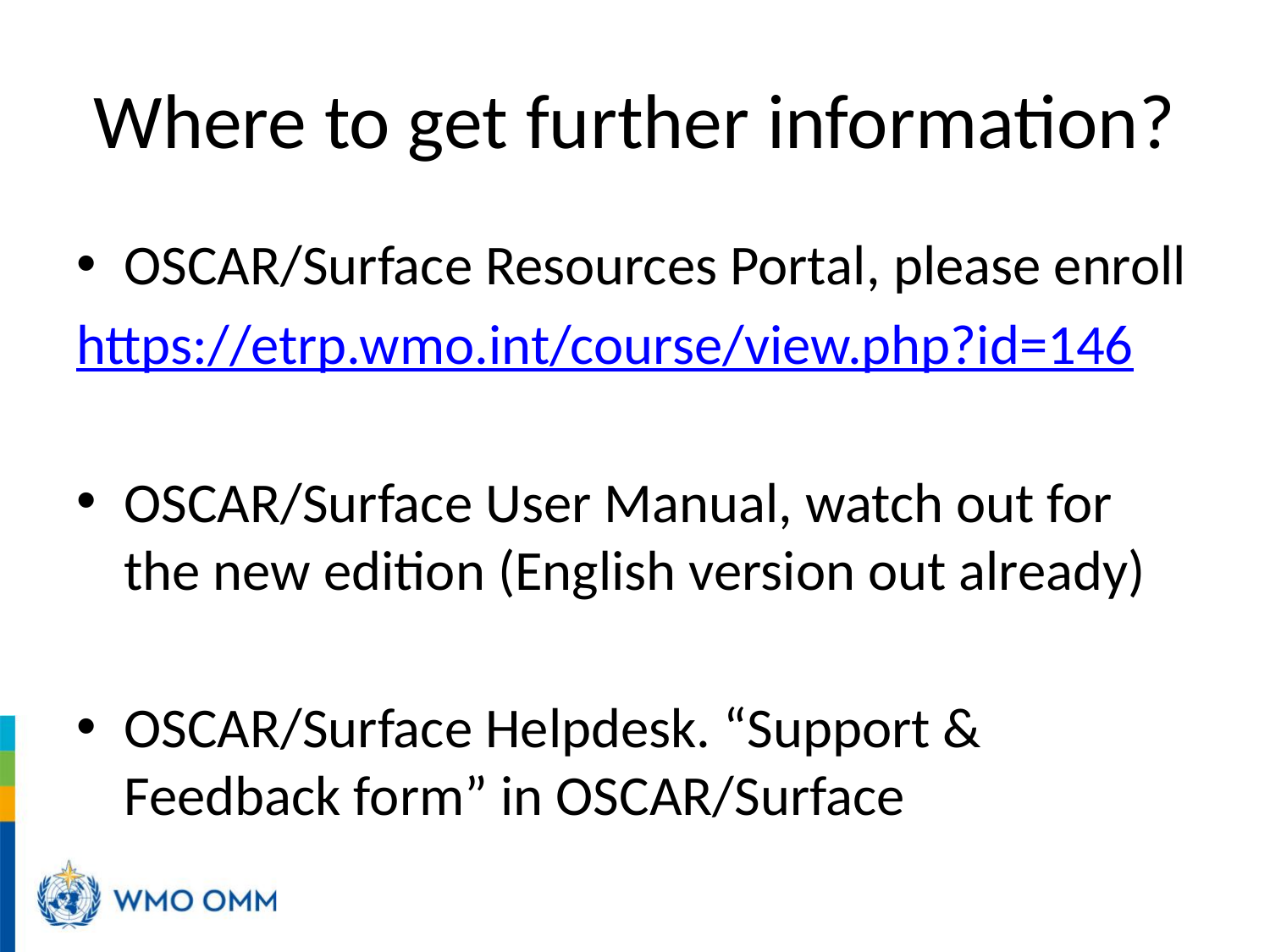

# Where to get further information?
OSCAR/Surface Resources Portal, please enroll
https://etrp.wmo.int/course/view.php?id=146

OSCAR/Surface User Manual, watch out for the new edition (English version out already)

OSCAR/Surface Helpdesk. “Support & Feedback form” in OSCAR/Surface